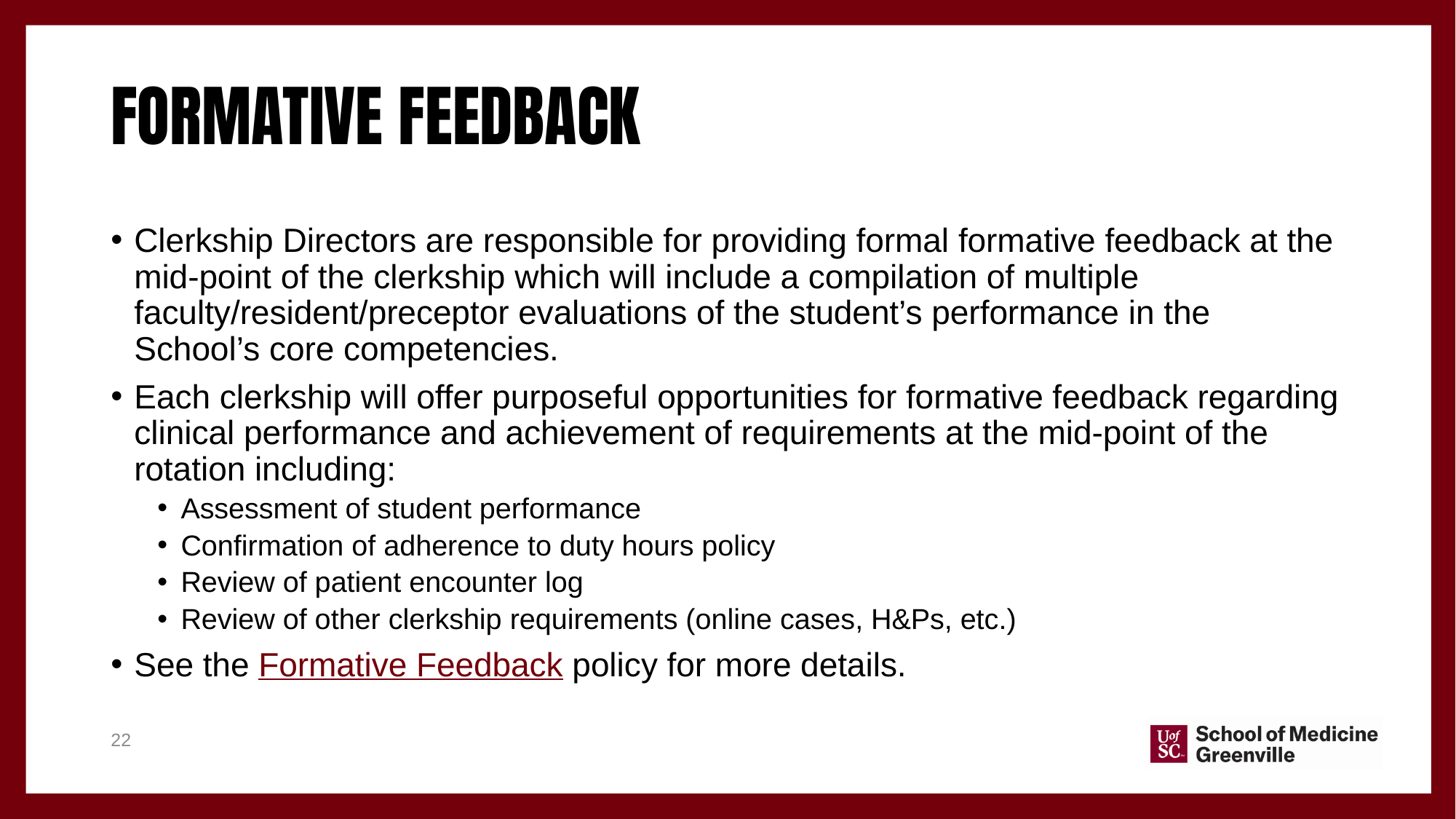

# Formative feedback
Clerkship Directors are responsible for providing formal formative feedback at the mid-point of the clerkship which will include a compilation of multiple faculty/resident/preceptor evaluations of the student’s performance in the School’s core competencies.
Each clerkship will offer purposeful opportunities for formative feedback regarding clinical performance and achievement of requirements at the mid-point of the rotation including:
Assessment of student performance
Confirmation of adherence to duty hours policy
Review of patient encounter log
Review of other clerkship requirements (online cases, H&Ps, etc.)
See the Formative Feedback policy for more details.
22